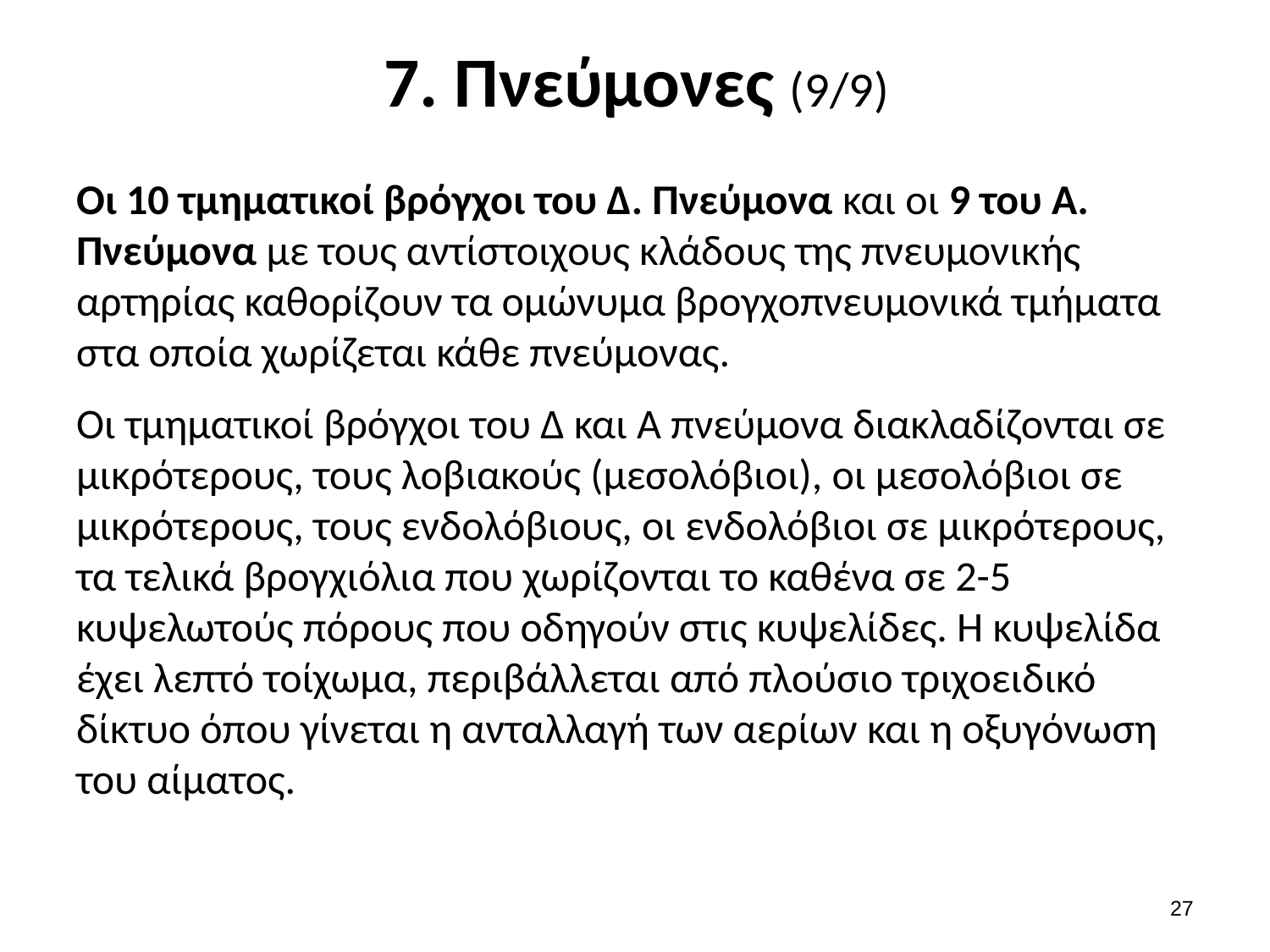

# 7. Πνεύμονες (9/9)
Οι 10 τμηματικοί βρόγχοι του Δ. Πνεύμονα και οι 9 του Α. Πνεύμονα με τους αντίστοιχους κλάδους της πνευμονικής αρτηρίας καθορίζουν τα ομώνυμα βρογχοπνευμονικά τμήματα στα οποία χωρίζεται κάθε πνεύμονας.
Οι τμηματικοί βρόγχοι του Δ και Α πνεύμονα διακλαδίζονται σε μικρότερους, τους λοβιακούς (μεσολόβιοι), οι μεσολόβιοι σε μικρότερους, τους ενδολόβιους, οι ενδολόβιοι σε μικρότερους, τα τελικά βρογχιόλια που χωρίζονται το καθένα σε 2-5 κυψελωτούς πόρους που οδηγούν στις κυψελίδες. Η κυψελίδα έχει λεπτό τοίχωμα, περιβάλλεται από πλούσιο τριχοειδικό δίκτυο όπου γίνεται η ανταλλαγή των αερίων και η οξυγόνωση του αίματος.
27